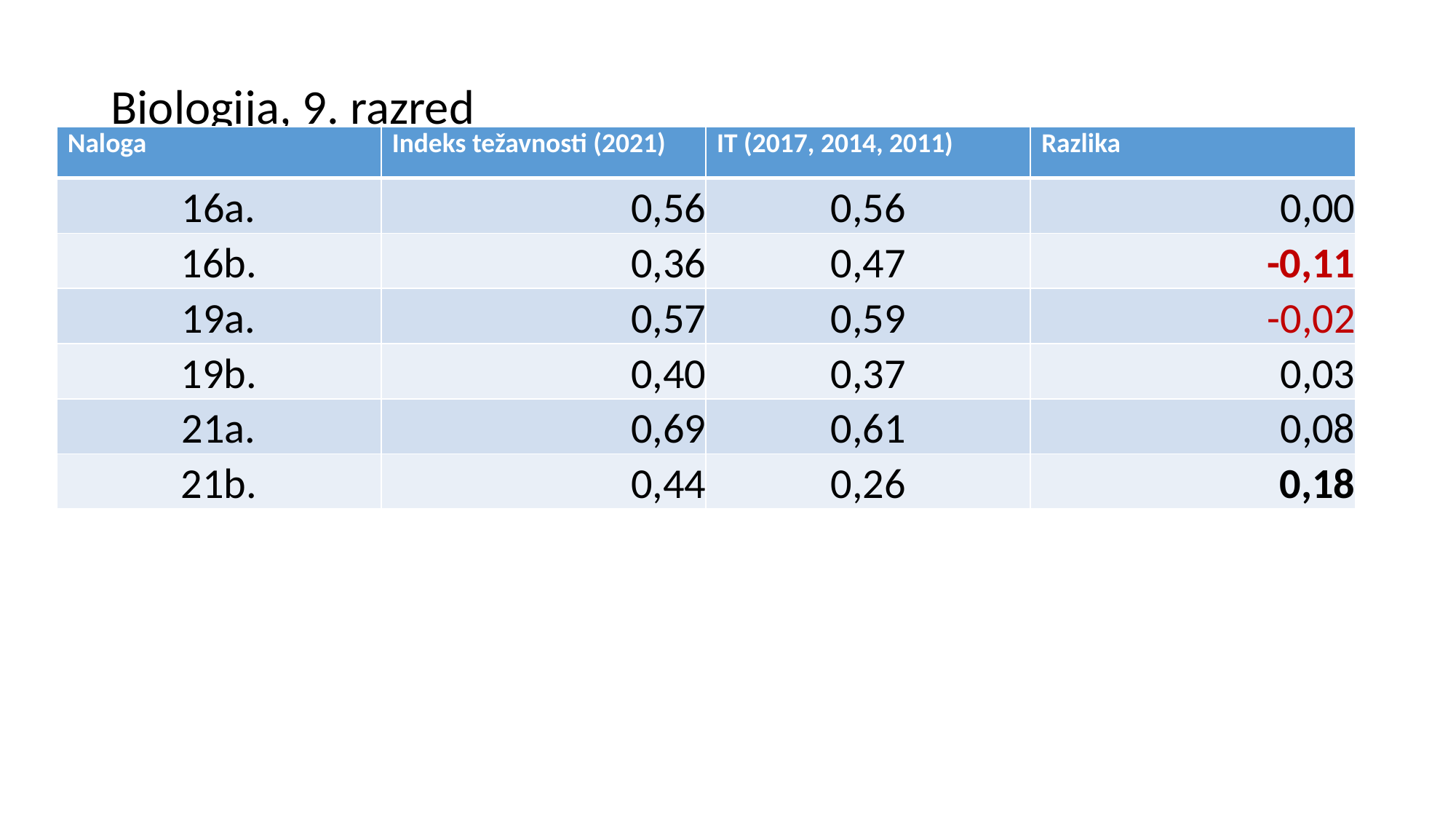

# Biologija, 9. razred
| Naloga | Indeks težavnosti (2021) | IT (2017, 2014, 2011) | Razlika |
| --- | --- | --- | --- |
| 16a. | 0,56 | 0,56 | 0,00 |
| 16b. | 0,36 | 0,47 | -0,11 |
| 19a. | 0,57 | 0,59 | -0,02 |
| 19b. | 0,40 | 0,37 | 0,03 |
| 21a. | 0,69 | 0,61 | 0,08 |
| 21b. | 0,44 | 0,26 | 0,18 |